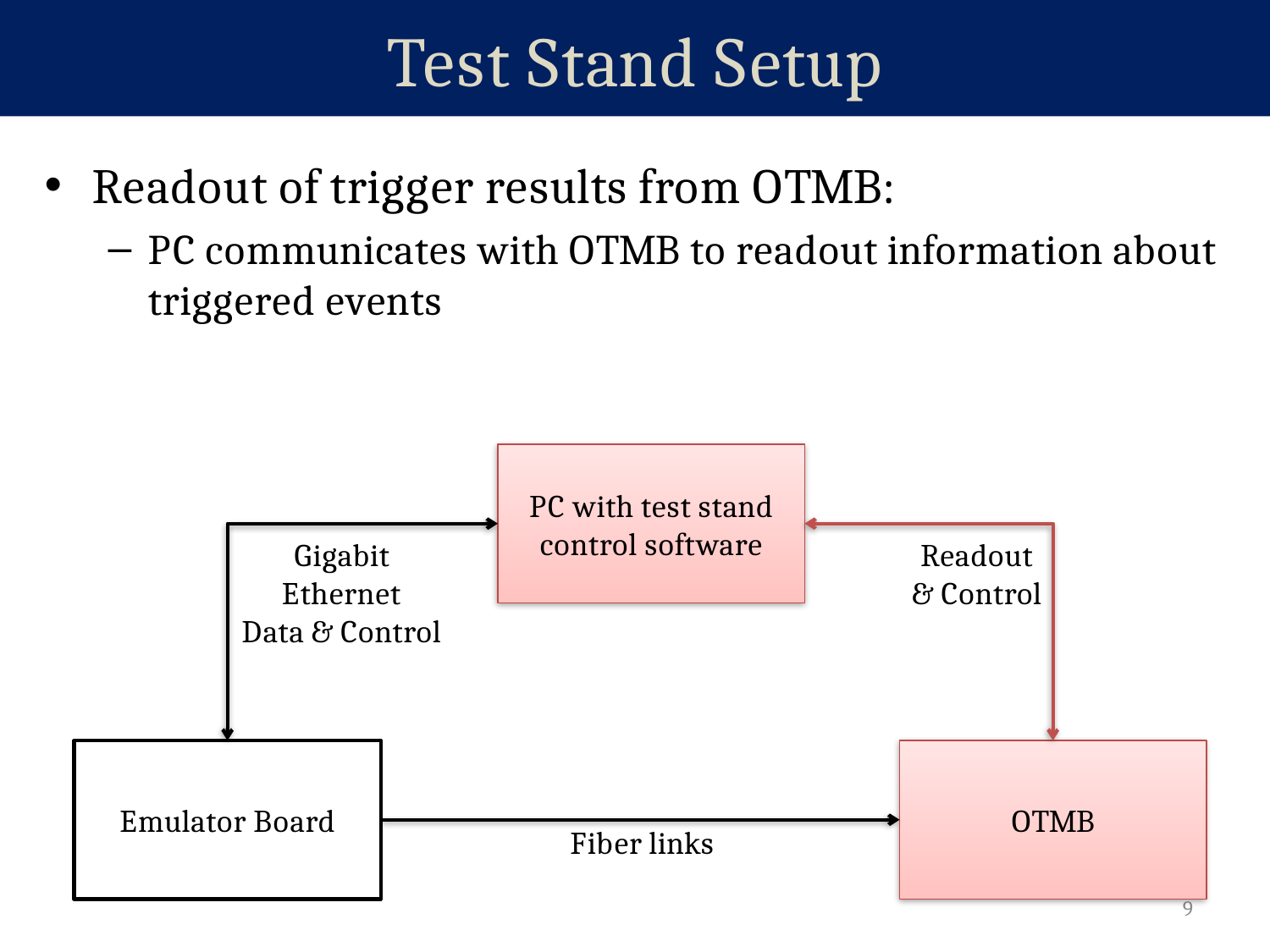

# Test Stand Setup
Readout of trigger results from OTMB:
PC communicates with OTMB to readout information about triggered events
PC with test stand control software
Gigabit
Ethernet
Data & Control
Readout
& Control
Emulator Board
OTMB
Fiber links
9